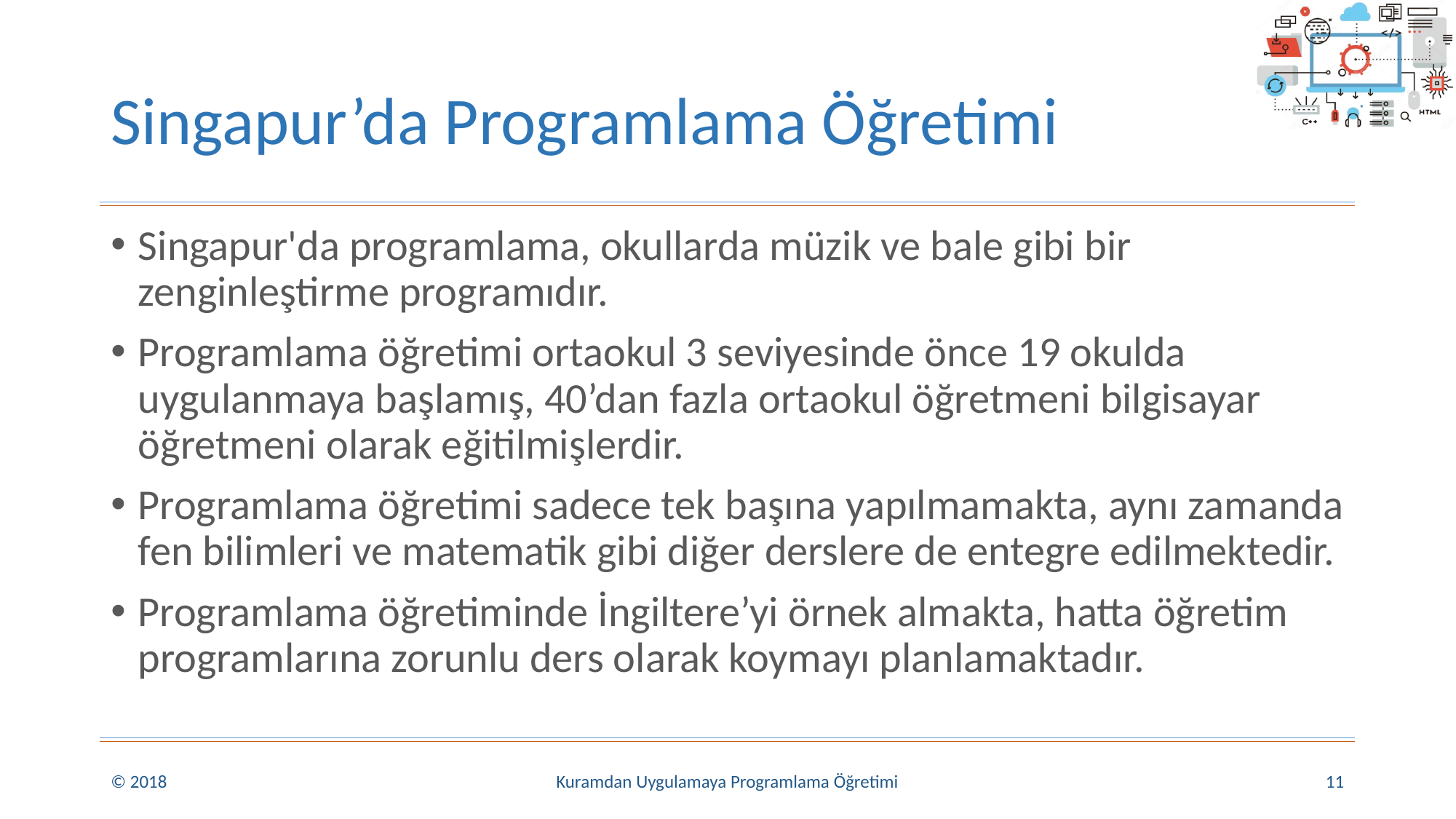

# Singapur’da Programlama Öğretimi
Singapur'da programlama, okullarda müzik ve bale gibi bir zenginleştirme programıdır.
Programlama öğretimi ortaokul 3 seviyesinde önce 19 okulda uygulanmaya başlamış, 40’dan fazla ortaokul öğretmeni bilgisayar öğretmeni olarak eğitilmişlerdir.
Programlama öğretimi sadece tek başına yapılmamakta, aynı zamanda fen bilimleri ve matematik gibi diğer derslere de entegre edilmektedir.
Programlama öğretiminde İngiltere’yi örnek almakta, hatta öğretim programlarına zorunlu ders olarak koymayı planlamaktadır.
© 2018
Kuramdan Uygulamaya Programlama Öğretimi
11